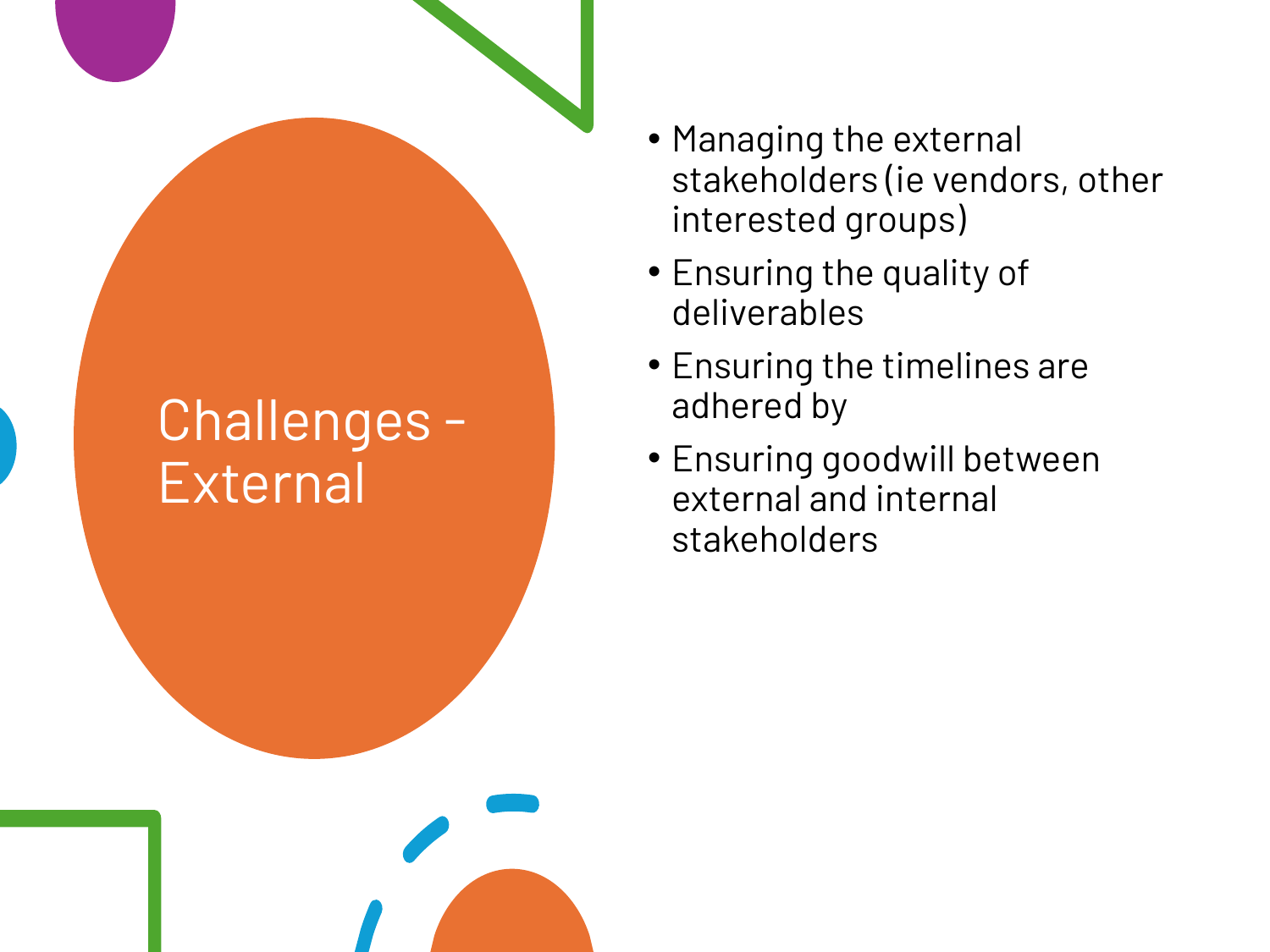

Managing the external stakeholders (ie vendors, other interested groups)
Ensuring the quality of deliverables
Ensuring the timelines are adhered by
Ensuring goodwill between external and internal stakeholders

# Challenges - External